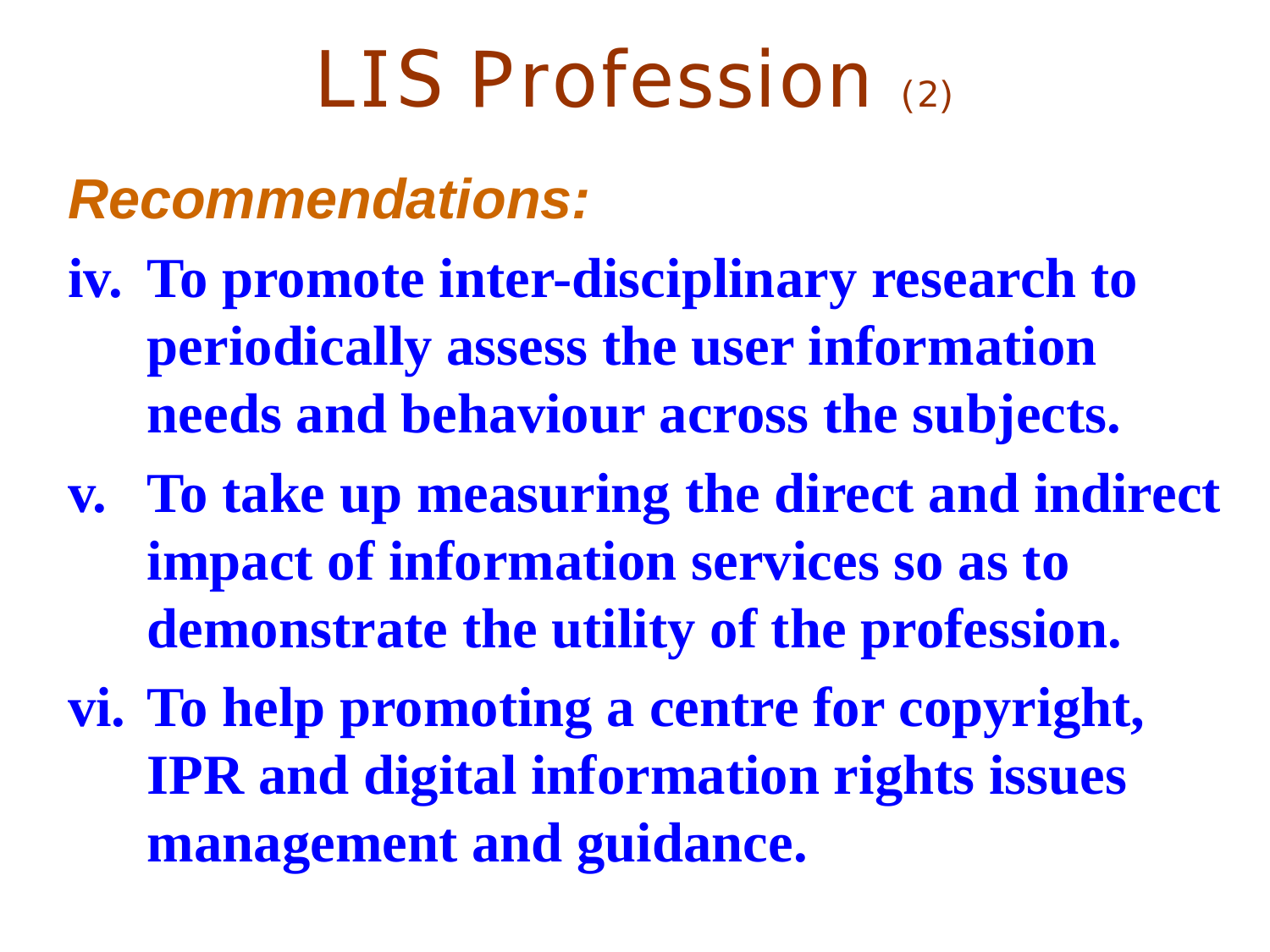

# LIS Profession (2)
Recommendations:
To promote inter-disciplinary research to periodically assess the user information   needs and behaviour across the subjects.
To take up measuring the direct and indirect impact of information services so as to demonstrate the utility of the profession.
To help promoting a centre for copyright,  IPR and digital information rights issues management and guidance.